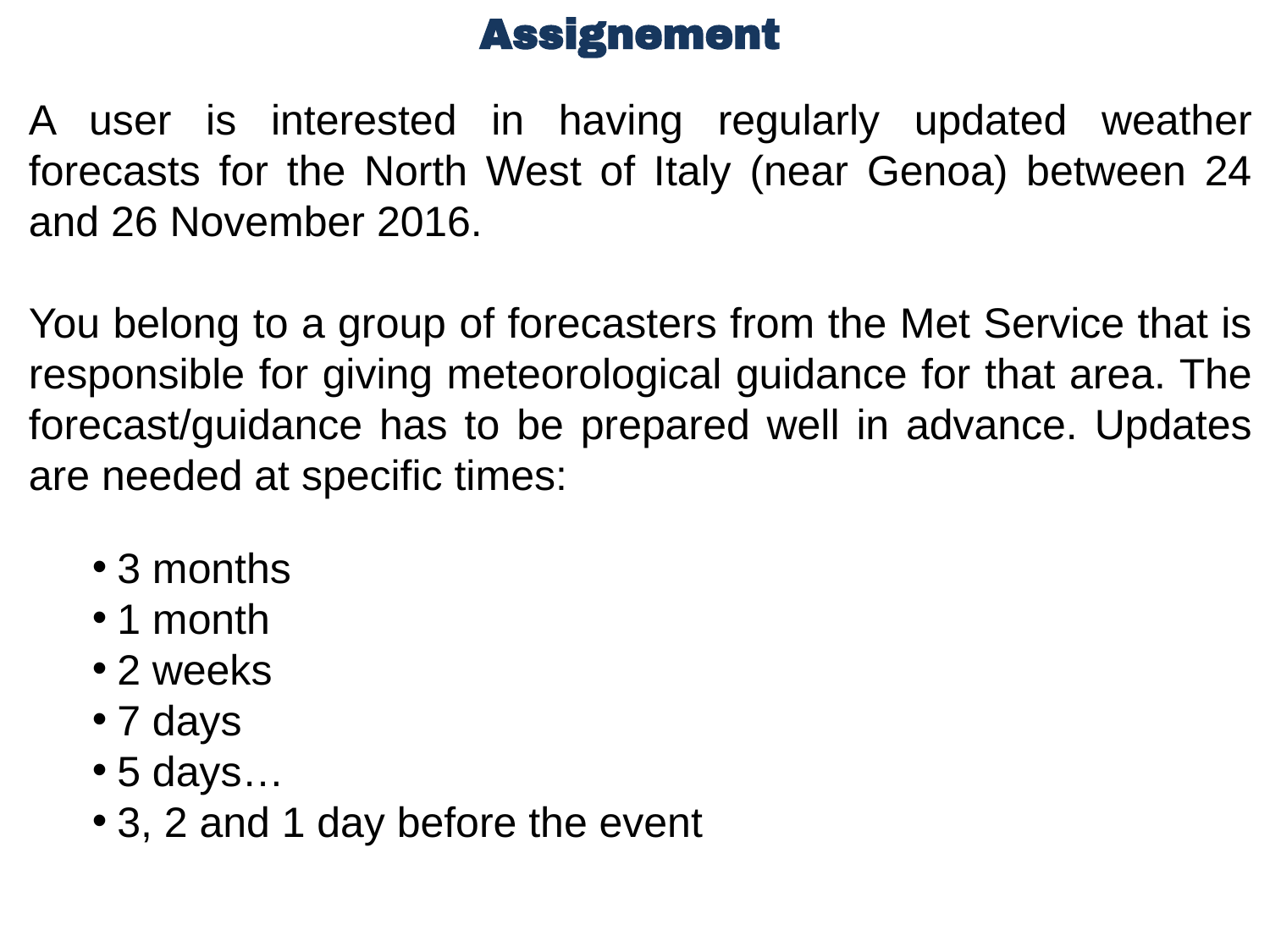

Assignement
A user is interested in having regularly updated weather forecasts for the North West of Italy (near Genoa) between 24 and 26 November 2016.

You belong to a group of forecasters from the Met Service that is responsible for giving meteorological guidance for that area. The forecast/guidance has to be prepared well in advance. Updates are needed at specific times:

3 months
1 month
2 weeks
7 days
5 days…
3, 2 and 1 day before the event